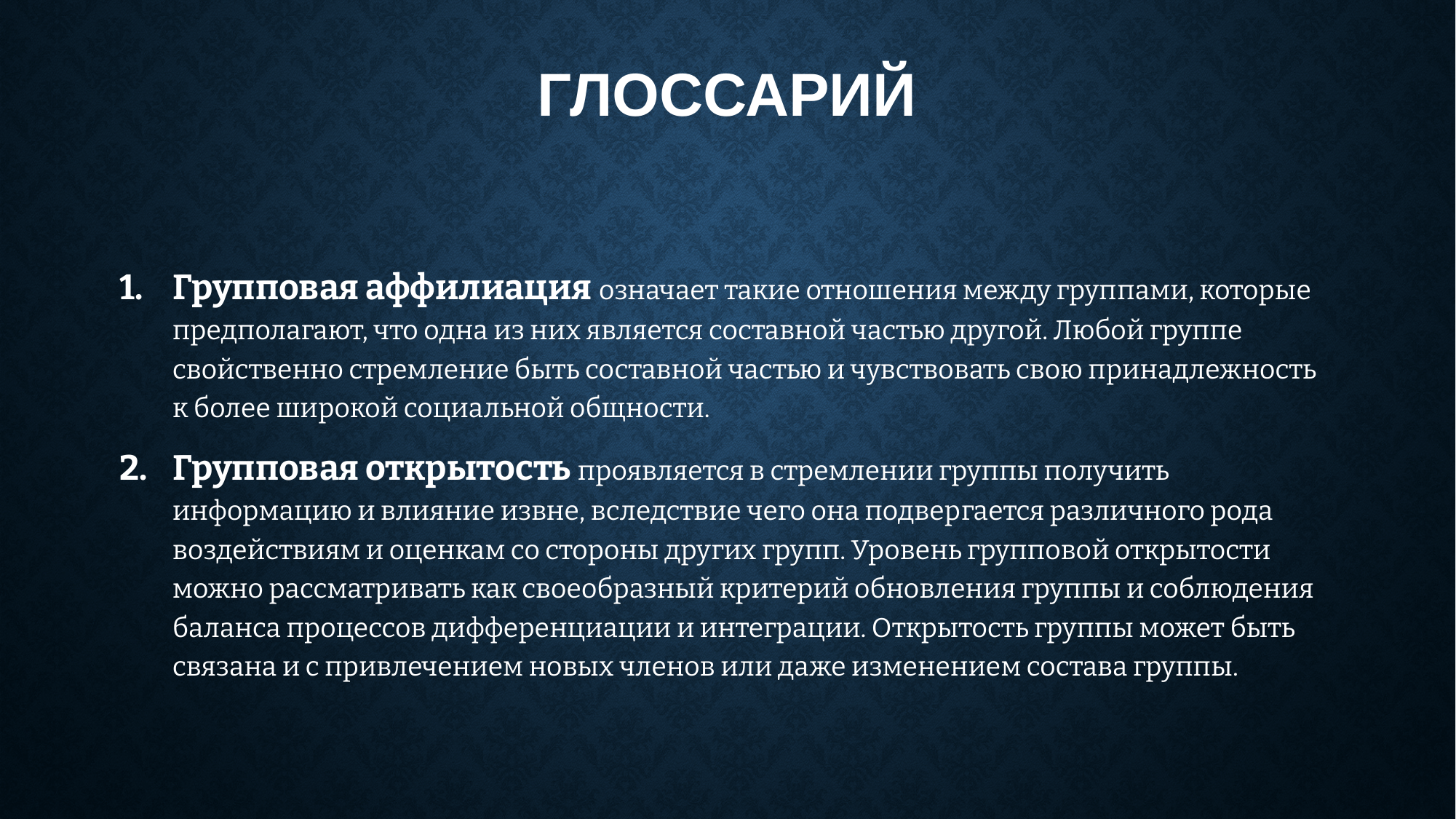

# Глоссарий
Групповая аффилиация означает такие отношения между груп­пами, которые предполагают, что одна из них является составной частью другой. Любой группе свойственно стремление быть со­ставной частью и чувствовать свою принадлежность к более ши­рокой социальной общности.
Групповая открытость проявляется в стремлении группы по­лучить информацию и влияние извне, вследствие чего она подвер­гается различного рода воздействиям и оценкам со стороны дру­гих групп. Уровень групповой открытости можно рассматривать как своеобразный критерий обновления группы и соблюдения баланса процессов дифференциации и интеграции. Открытость группы может быть связана и с привлечением новых членов или даже изменением состава группы.